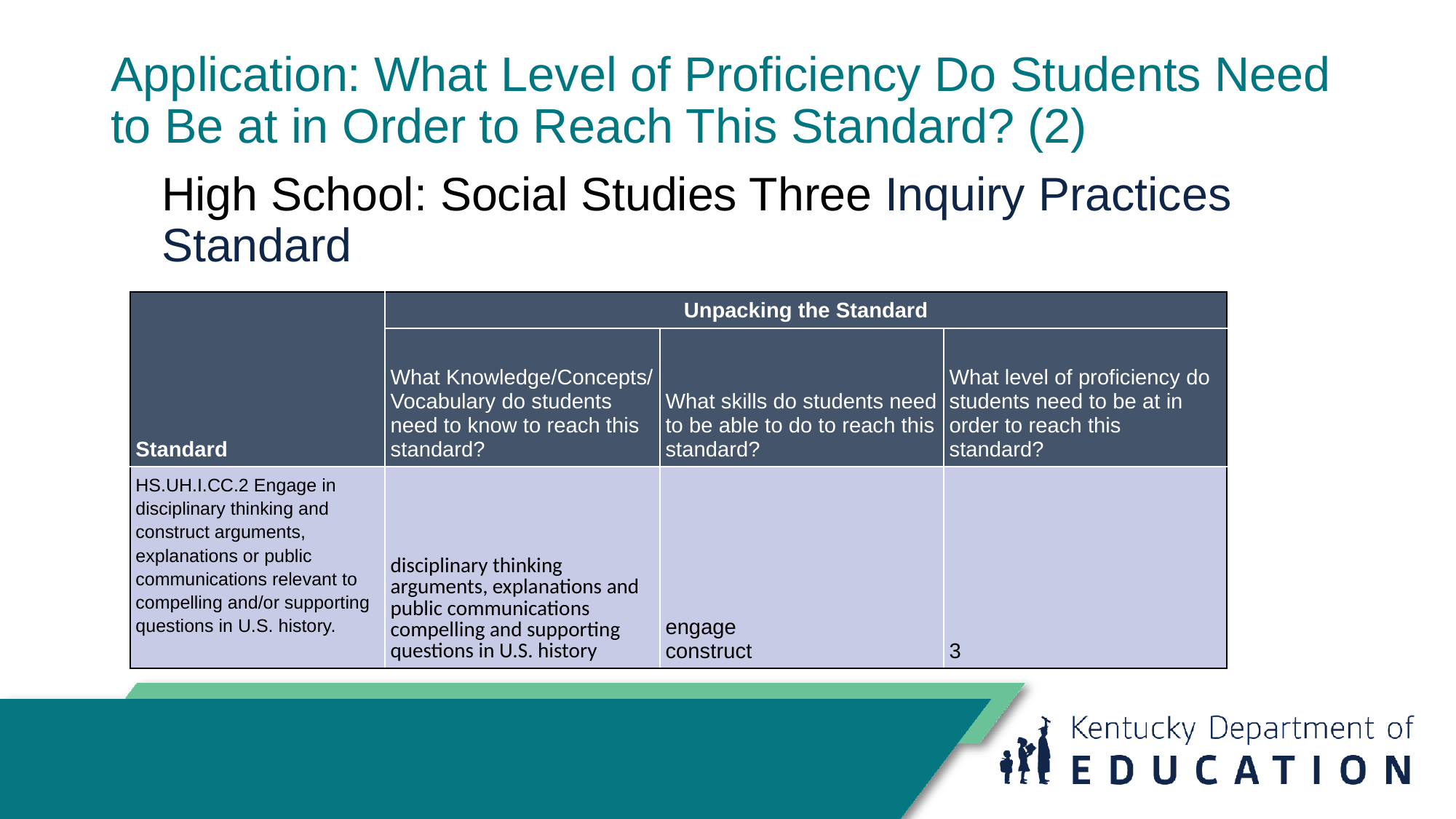

# Application: What Level of Proficiency Do Students Need to Be at in Order to Reach This Standard? (2)
High School: Social Studies Three Inquiry Practices Standard
| Standard | Unpacking the Standard |  |  |
| --- | --- | --- | --- |
|  | What Knowledge/Concepts/ Vocabulary do students need to know to reach this standard? | What skills do students need to be able to do to reach this standard? | What level of proficiency do students need to be at in order to reach this standard? |
| HS.UH.I.CC.2 Engage in disciplinary thinking and construct arguments, explanations or public communications relevant to compelling and/or supporting questions in U.S. history. | disciplinary thinking arguments, explanations and public communications compelling and supporting questions in U.S. history | engage construct | 3 |